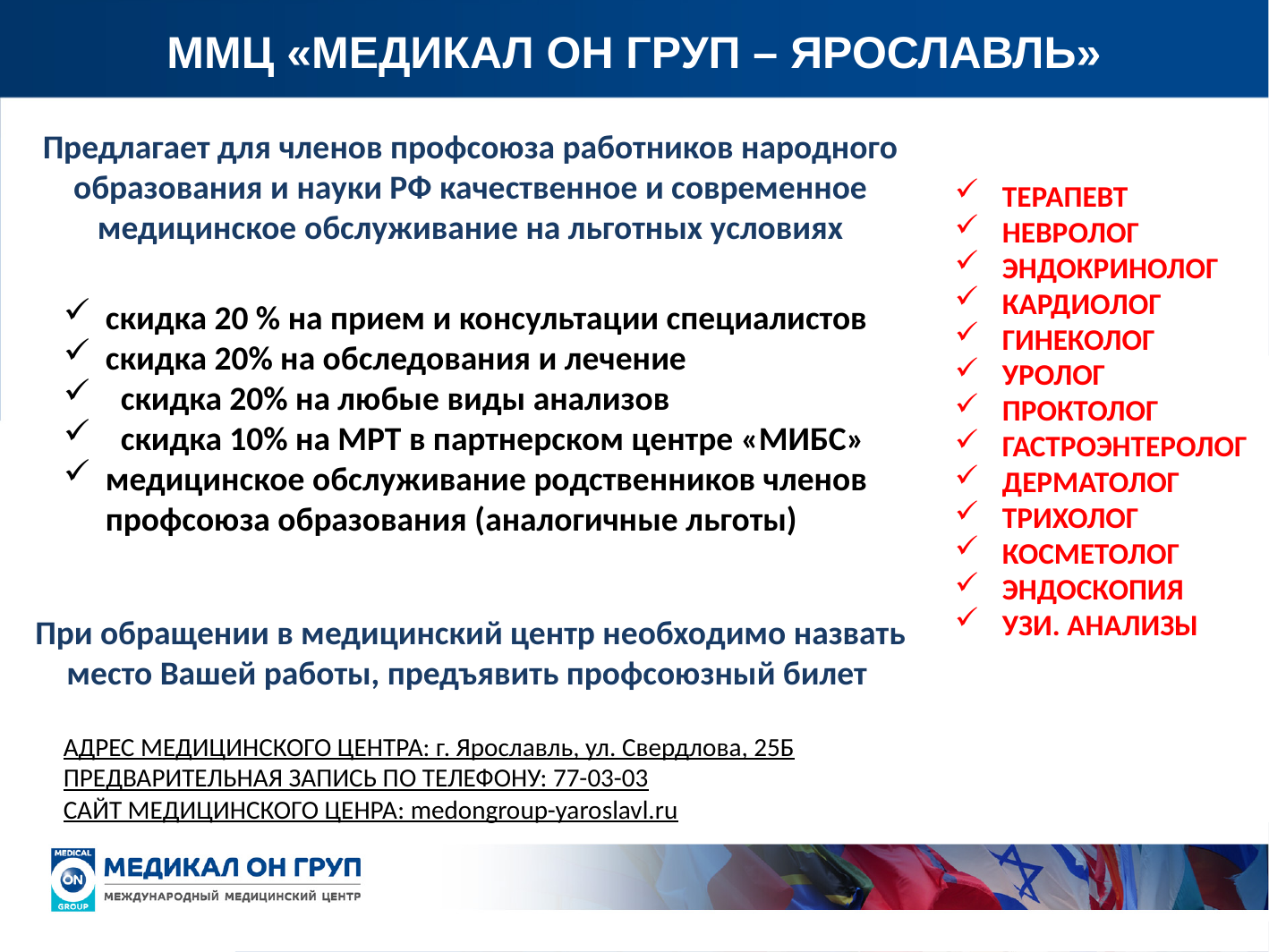

ММЦ «МЕДИКАЛ ОН ГРУП – ЯРОСЛАВЛЬ»
Предлагает для членов профсоюза работников народного образования и науки РФ качественное и современное медицинское обслуживание на льготных условиях

Терапевт
Невролог
Эндокринолог
Кардиолог
Гинеколог
Уролог
Проктолог
Гастроэнтеролог
Дерматолог
Трихолог
Косметолог
Эндоскопия
Узи. анализы
скидка 20 % на прием и консультации специалистов
скидка 20% на обследования и лечение
  скидка 20% на любые виды анализов
  скидка 10% на МРТ в партнерском центре «МИБС»
медицинское обслуживание родственников членов        профсоюза образования (аналогичные льготы)
При обращении в медицинский центр необходимо назвать место Вашей работы, предъявить профсоюзный билет
АДРЕС МЕДИЦИНСКОГО ЦЕНТРА: г. Ярославль, ул. Свердлова, 25Б
ПРЕДВАРИТЕЛЬНАЯ ЗАПИСЬ ПО ТЕЛЕФОНУ: 77-03-03
САЙТ МЕДИЦИНСКОГО ЦЕНРА: medongroup-yaroslavl.ru